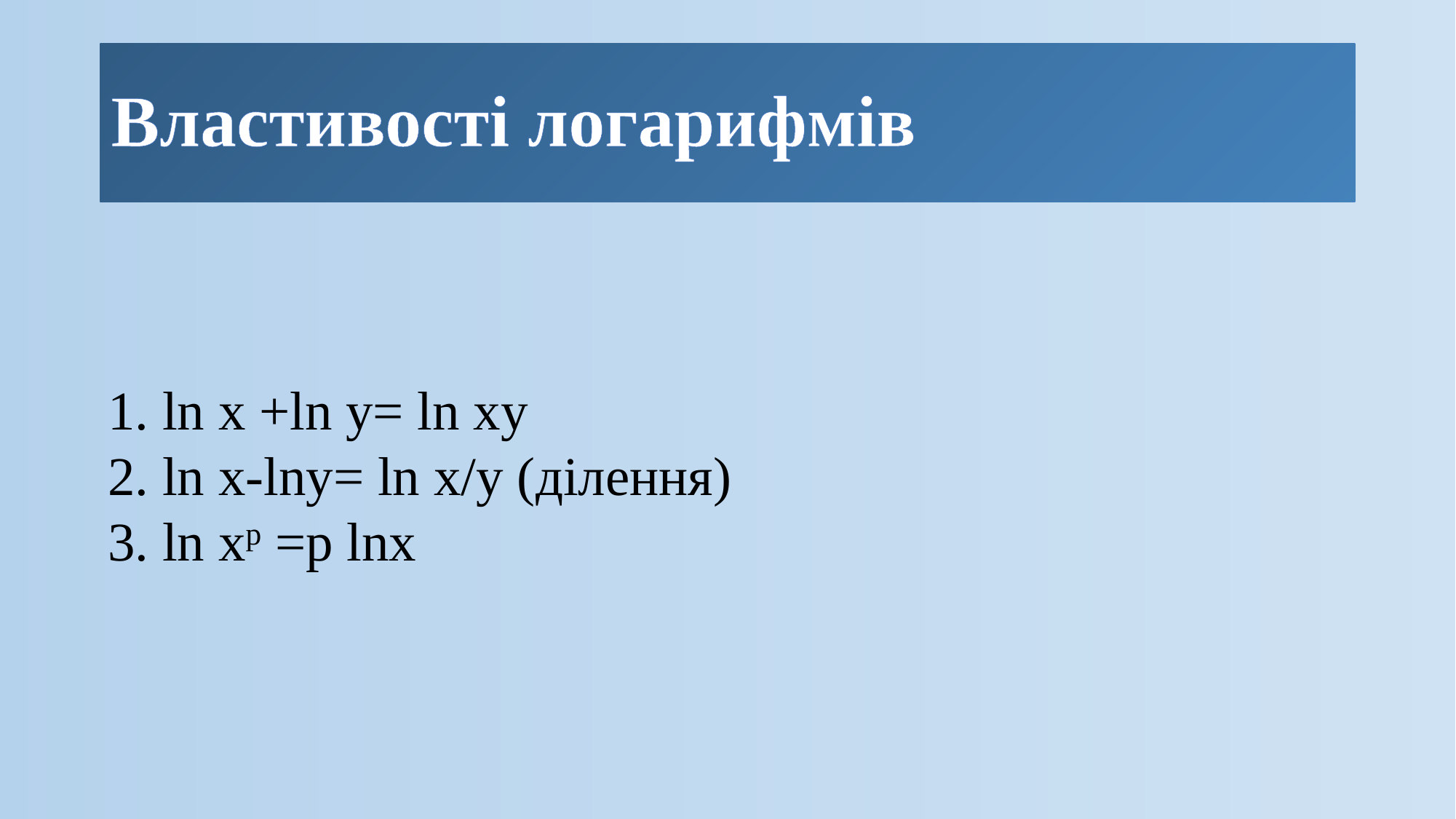

# Властивості логарифмів
1. ln x +ln y= ln xy
2. ln x-lny= ln x/y (ділення)
3. ln xp =p lnx